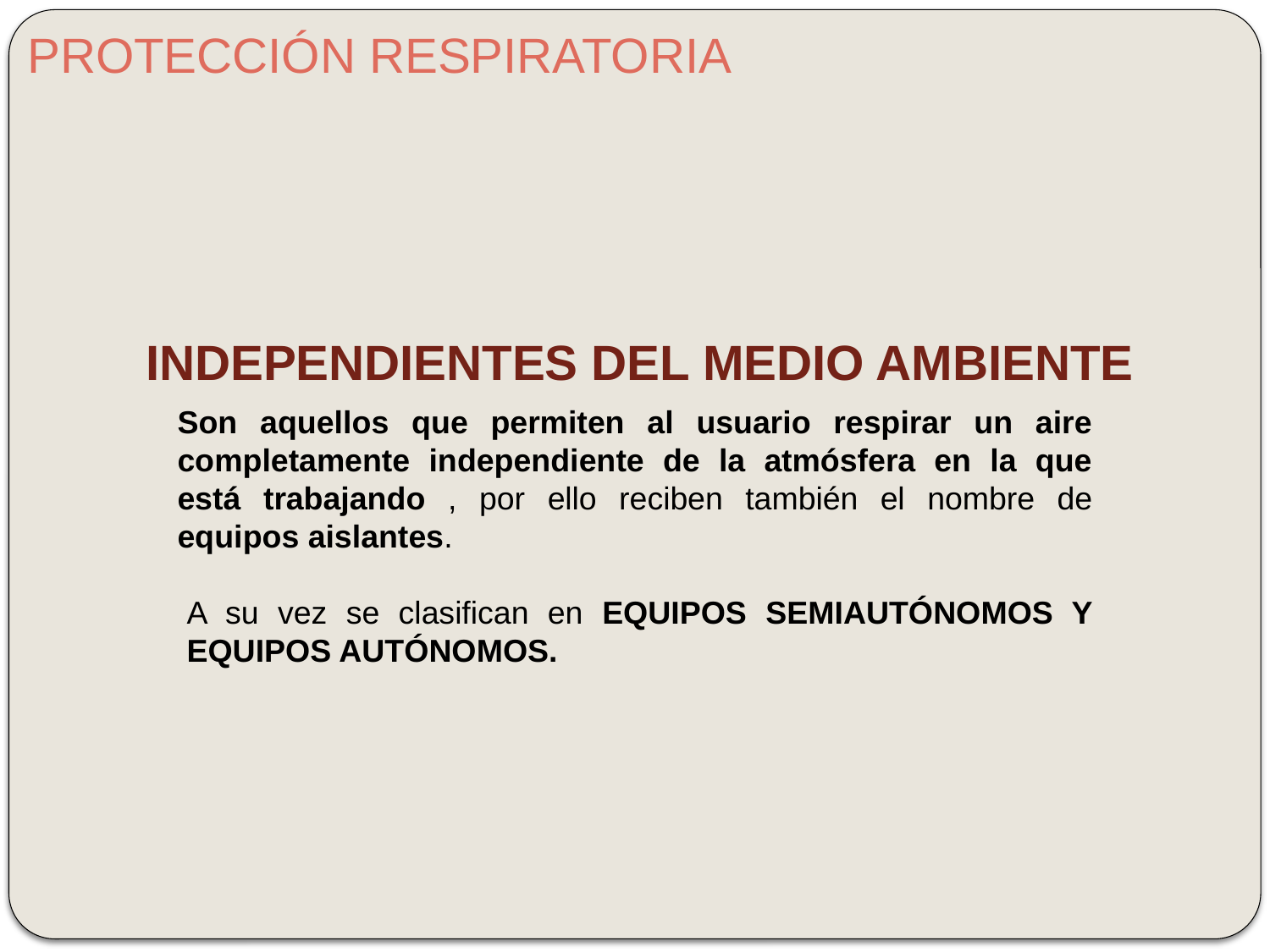

# PROTECCIÓN RESPIRATORIA
INDEPENDIENTES DEL MEDIO AMBIENTE
Son aquellos que permiten al usuario respirar un aire completamente independiente de la atmósfera en la que está trabajando , por ello reciben también el nombre de equipos aislantes.
A su vez se clasifican en EQUIPOS SEMIAUTÓNOMOS Y EQUIPOS AUTÓNOMOS.